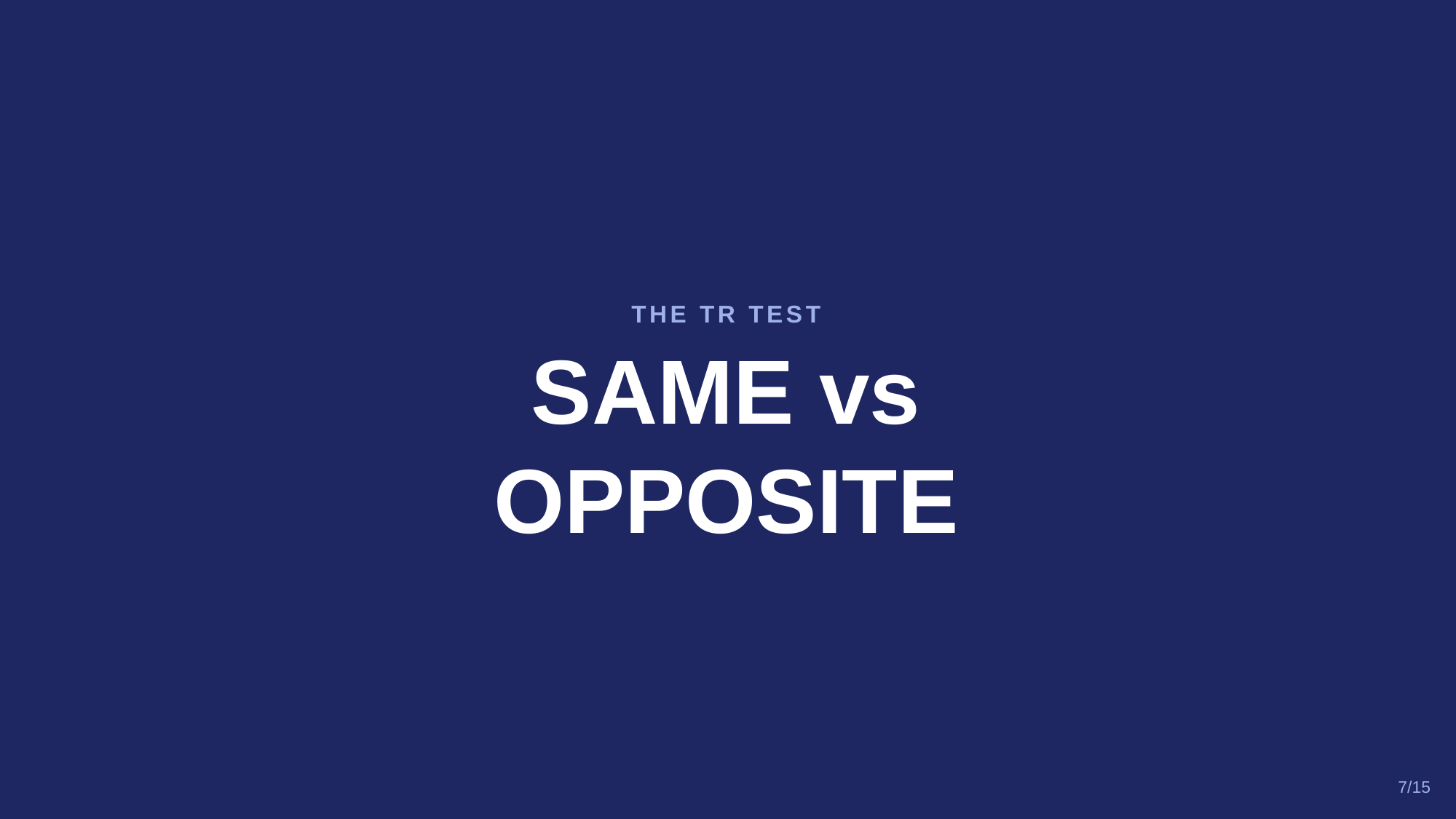

THE TR TEST
SAME vs
OPPOSITE
7/15